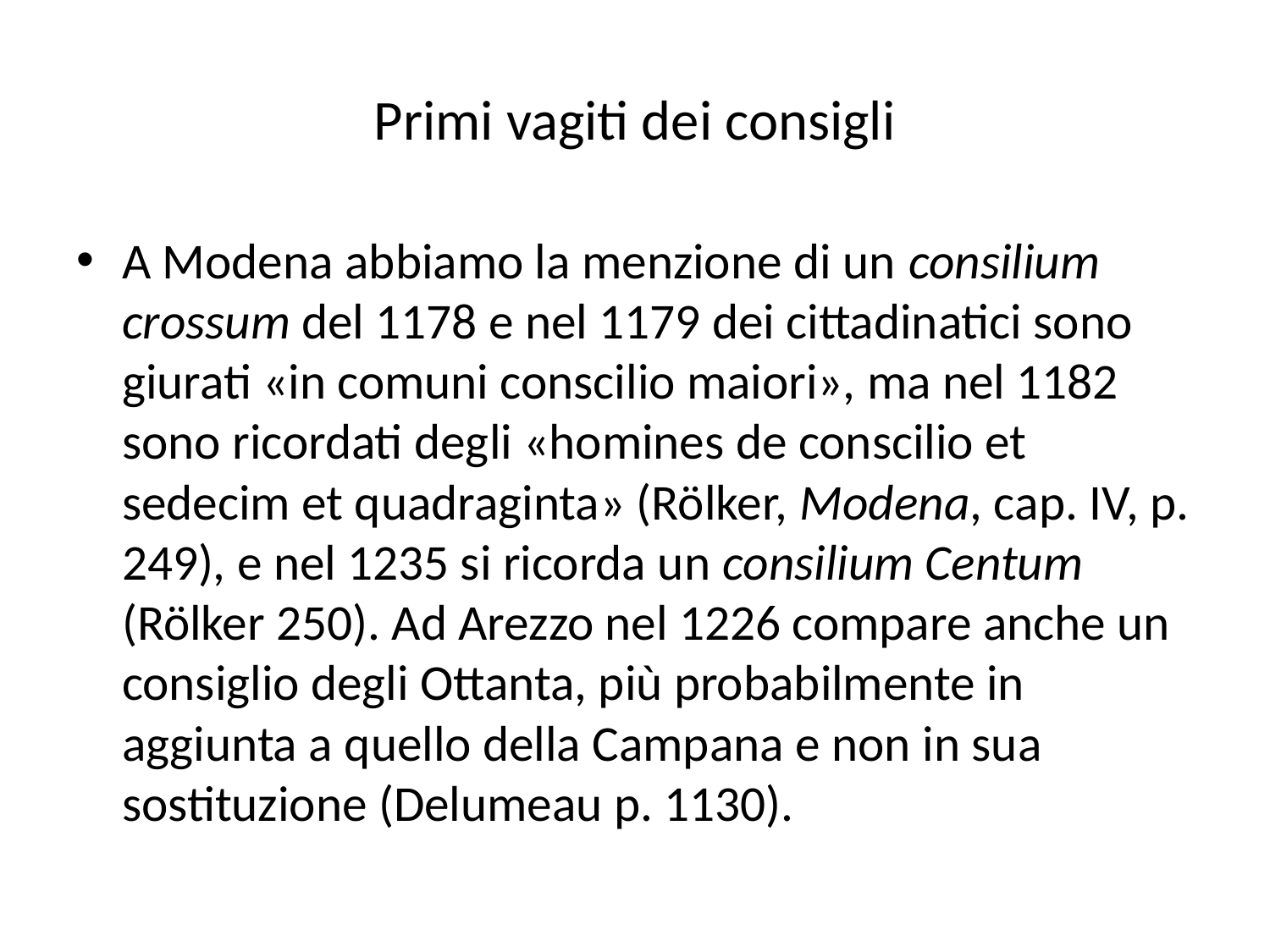

# Primi vagiti dei consigli
A Modena abbiamo la menzione di un consilium crossum del 1178 e nel 1179 dei cittadinatici sono giurati «in comuni conscilio maiori», ma nel 1182 sono ricordati degli «homines de conscilio et sedecim et quadraginta» (Rölker, Modena, cap. IV, p. 249), e nel 1235 si ricorda un consilium Centum (Rölker 250). Ad Arezzo nel 1226 compare anche un consiglio degli Ottanta, più probabilmente in aggiunta a quello della Campana e non in sua sostituzione (Delumeau p. 1130).